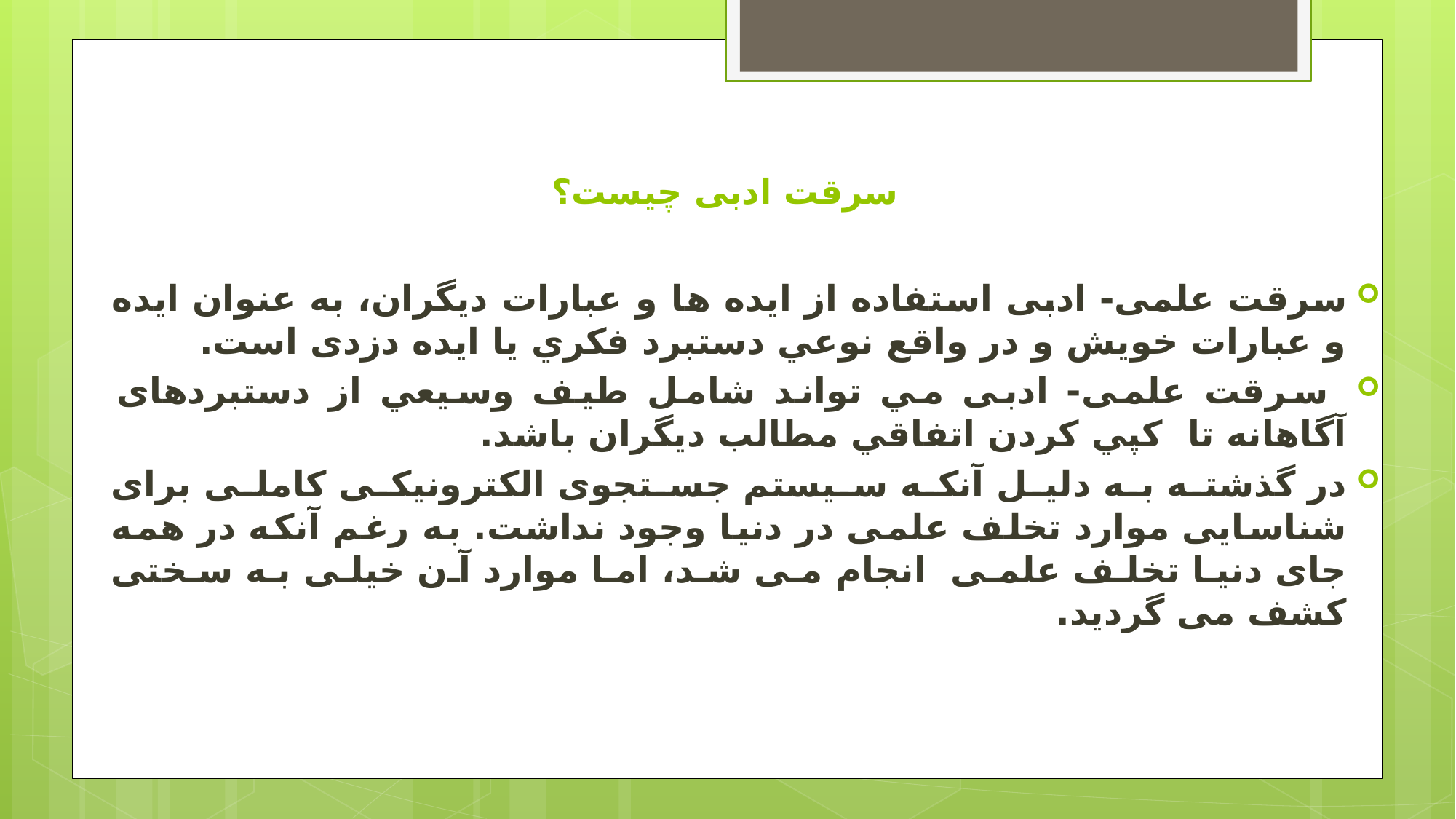

# سرقت ادبی چیست؟

سرقت علمی- ادبی استفاده از ايده ها و عبارات ديگران، به عنوان ايده و عبارات خويش و در واقع نوعي دستبرد فکري يا ايده دزدی است.
 سرقت علمی- ادبی مي تواند شامل طيف وسيعي از دستبردهای آگاهانه تا  کپي کردن اتفاقي مطالب دیگران باشد.
در گذشته به دلیل آنکه سیستم جستجوی الکترونیکی کاملی برای شناسایی موارد تخلف علمی در دنیا وجود نداشت. به رغم آنکه در همه جای دنیا تخلف علمی  انجام می شد، اما موارد آن خیلی به سختی کشف می گردید.